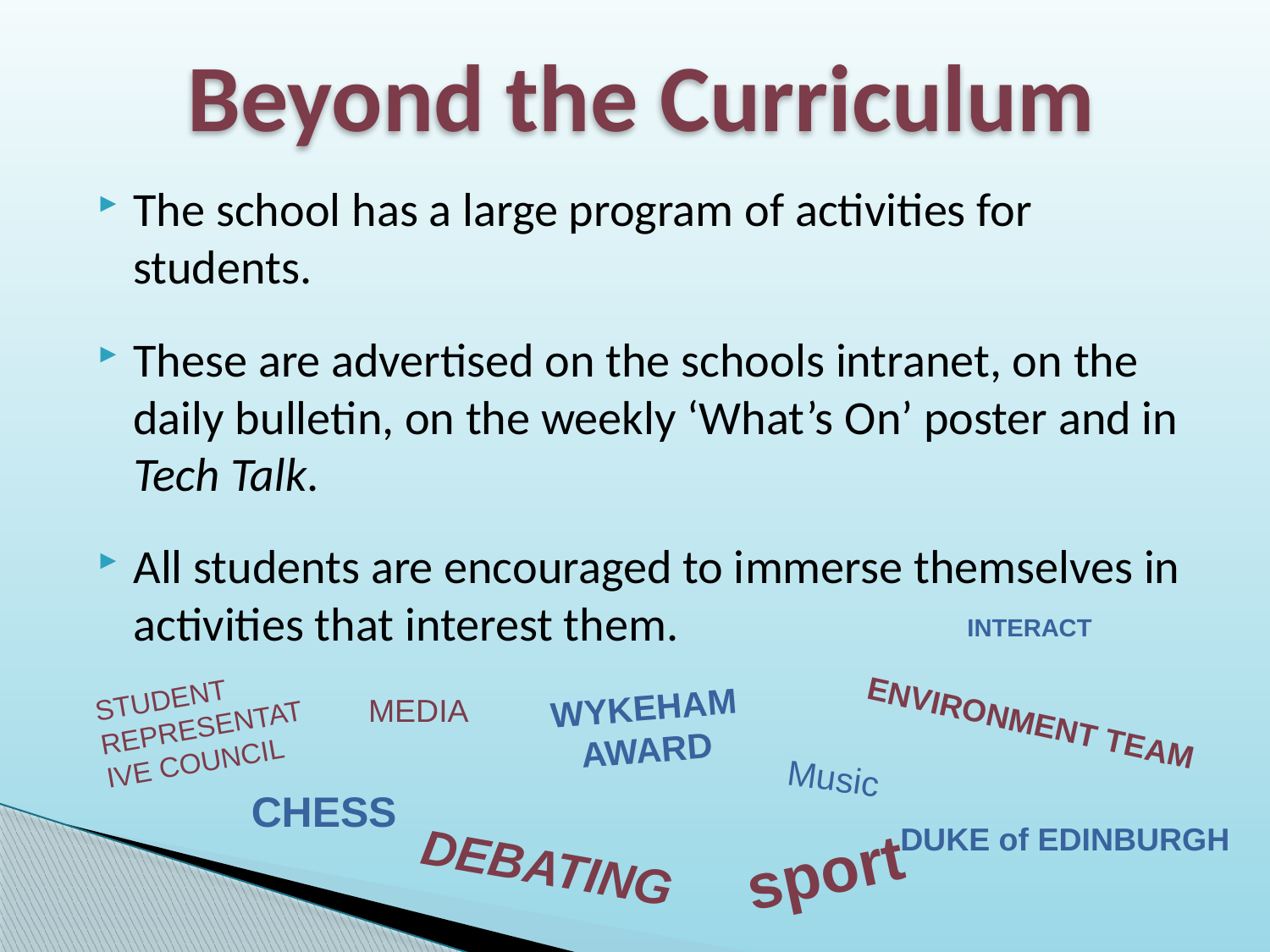

# Beyond the Curriculum
The school has a large program of activities for students.

These are advertised on the schools intranet, on the daily bulletin, on the weekly ‘What’s On’ poster and in Tech Talk.

All students are encouraged to immerse themselves in activities that interest them.
INTERACT
STUDENT REPRESENTATIVE COUNCIL
WYKEHAM AWARD
MEDIA
ENVIRONMENT TEAM
Music
CHESS
DUKE of EDINBURGH
sport
DEBATING